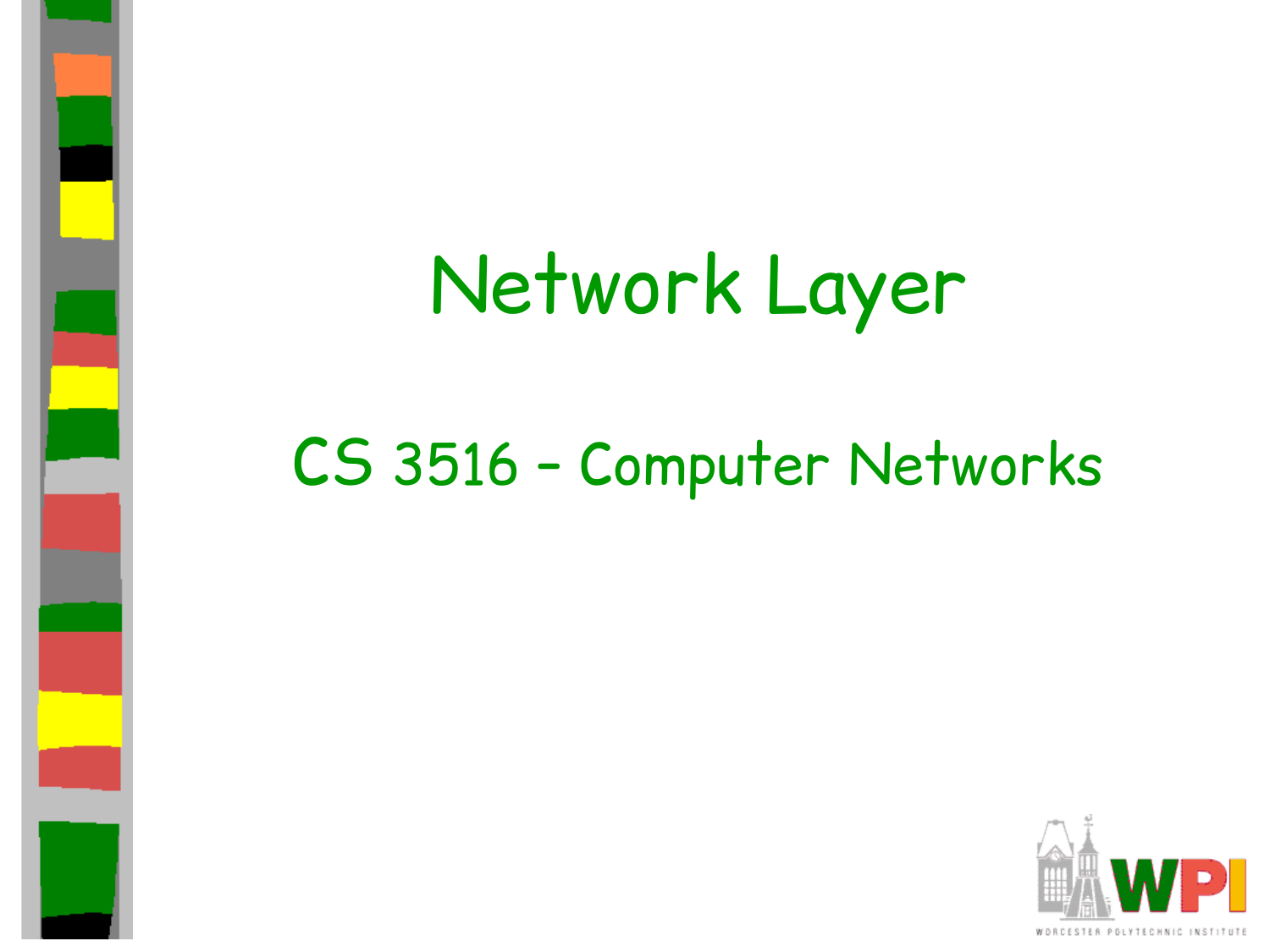

# Network Layer CS 3516 – Computer Networks